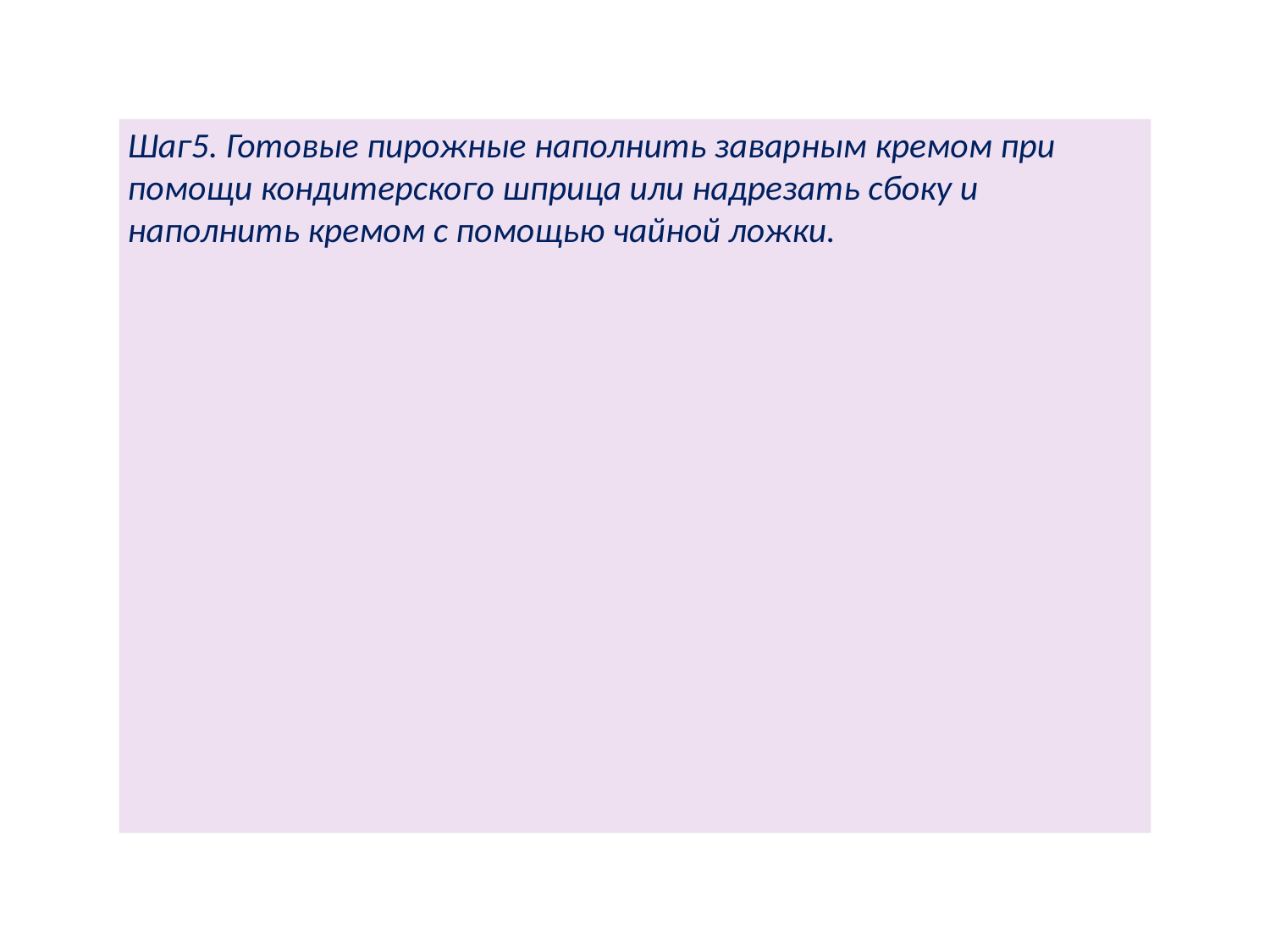

Шаг5. Готовые пирожные наполнить заварным кремом при помощи кондитерского шприца или надрезать сбоку и наполнить кремом с помощью чайной ложки.